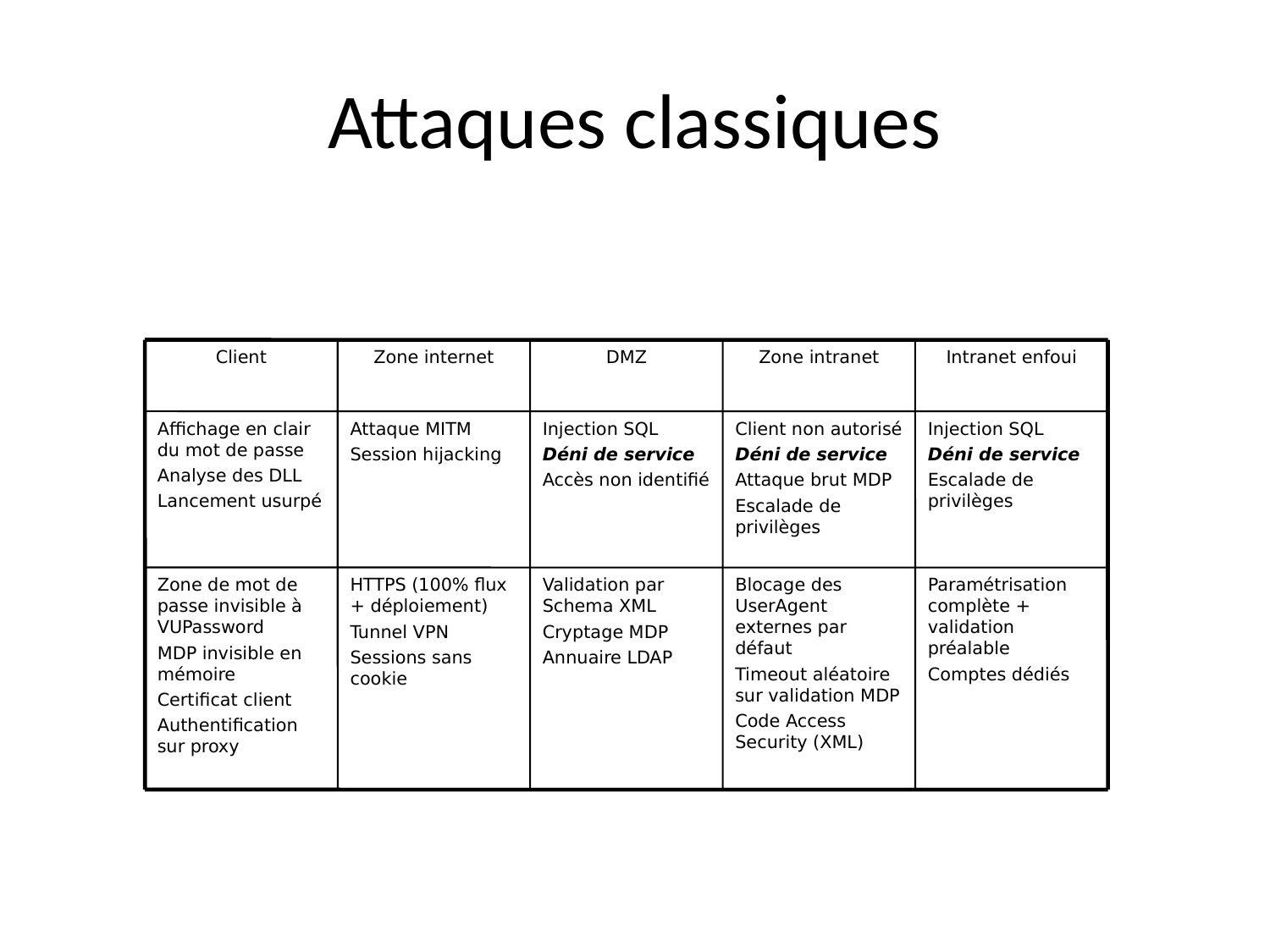

# Attaques classiques
Client

Zone internet

DMZ

Zone intranet

Intranet enfoui

Affichage en clair du mot de passe
Analyse des DLL
Lancement usurpé

Attaque MITM
Session hijacking
Injection SQL
Déni de service
Accès non identifié
Client non autorisé
Déni de service
Attaque brut MDP
Escalade de privilèges
Injection SQL
Déni de service
Escalade de privilèges
Zone de mot de passe invisible à VUPassword
MDP invisible en mémoire
Certificat client
Authentification sur proxy

HTTPS (100% flux + déploiement)
Tunnel VPN
Sessions sans cookie
Validation par Schema XML
Cryptage MDP
Annuaire LDAP
Blocage des UserAgent externes par défaut
Timeout aléatoire sur validation MDP
Code Access Security (XML)
Paramétrisation complète + validation préalable
Comptes dédiés